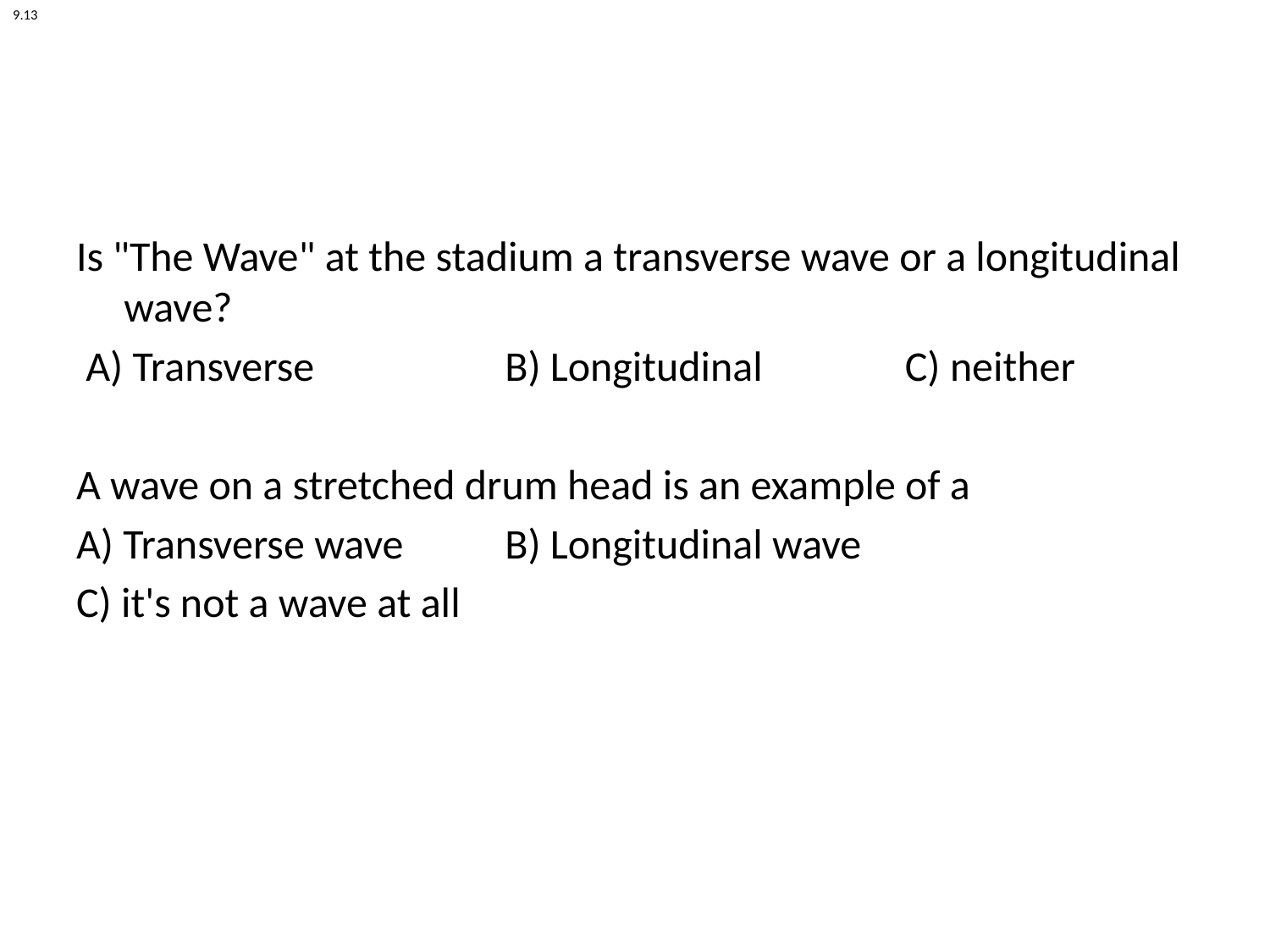

9.13
Is "The Wave" at the stadium a transverse wave or a longitudinal wave?
 A) Transverse		B) Longitudinal	  C) neither

A wave on a stretched drum head is an example of a
A) Transverse wave	B) Longitudinal wave
C) it's not a wave at all